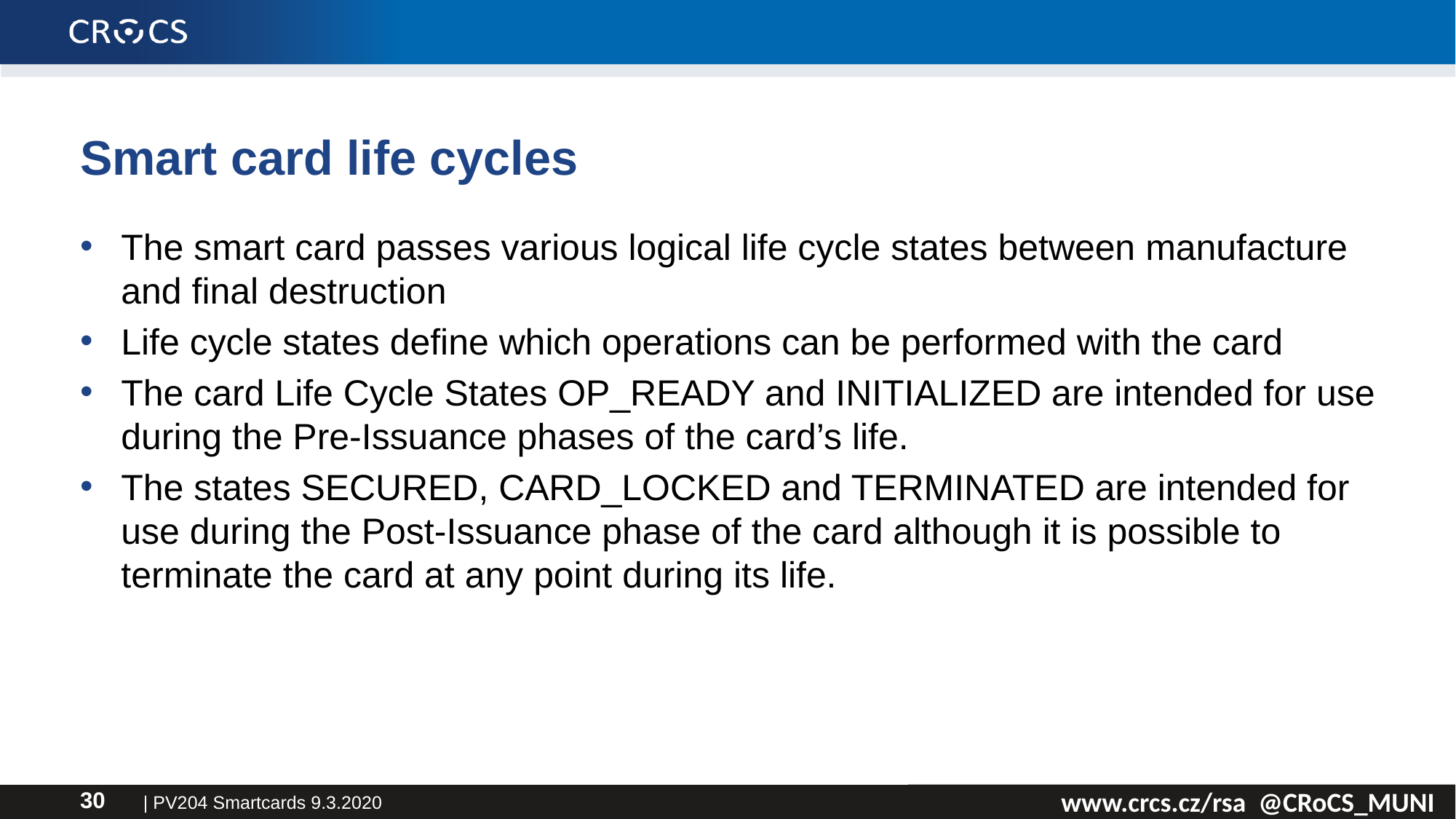

# Smart card life cycles
The smart card passes various logical life cycle states between manufacture and final destruction
Life cycle states define which operations can be performed with the card
The card Life Cycle States OP_READY and INITIALIZED are intended for use during the Pre-Issuance phases of the card’s life.
The states SECURED, CARD_LOCKED and TERMINATED are intended for use during the Post-Issuance phase of the card although it is possible to terminate the card at any point during its life.
| PV204 Smartcards 9.3.2020
30